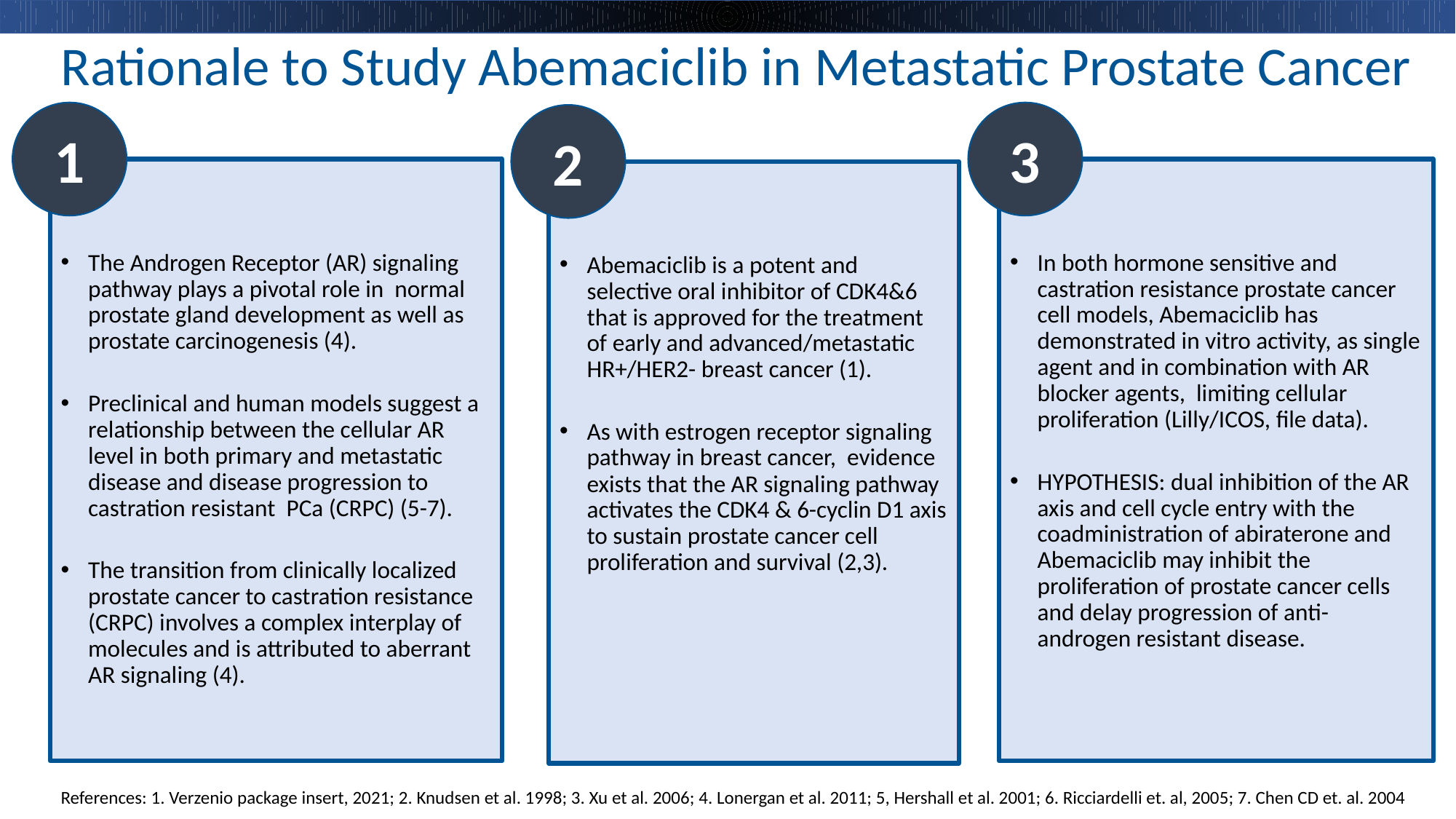

# Rationale to Study Abemaciclib in Metastatic Prostate Cancer
3
1
2

The Androgen Receptor (AR) signaling pathway plays a pivotal role in  normal prostate gland development as well as prostate carcinogenesis (4).

Preclinical and human models suggest a relationship between the cellular AR level in both primary and metastatic disease and disease progression to castration resistant  PCa (CRPC) (5-7).

The transition from clinically localized prostate cancer to castration resistance (CRPC) involves a complex interplay of  molecules and is attributed to aberrant AR signaling (4).

In both hormone sensitive and castration resistance prostate cancer cell models, Abemaciclib has demonstrated in vitro activity, as single agent and in combination with AR blocker agents,  limiting cellular proliferation (Lilly/ICOS, file data).

HYPOTHESIS: dual inhibition of the AR axis and cell cycle entry with the coadministration of abiraterone and Abemaciclib may inhibit the proliferation of prostate cancer cells and delay progression of anti-androgen resistant disease.

Abemaciclib is a potent and selective oral inhibitor of CDK4&6 that is approved for the treatment of early and advanced/metastatic HR+/HER2- breast cancer (1).

As with estrogen receptor signaling pathway in breast cancer,  evidence exists that the AR signaling pathway activates the CDK4 & 6-cyclin D1 axis to sustain prostate cancer cell proliferation and survival (2,3).
References: 1. Verzenio package insert, 2021; 2. Knudsen et al. 1998; 3. Xu et al. 2006; 4. Lonergan et al. 2011; 5, Hershall et al. 2001; 6. Ricciardelli et. al, 2005; 7. Chen CD et. al. 2004